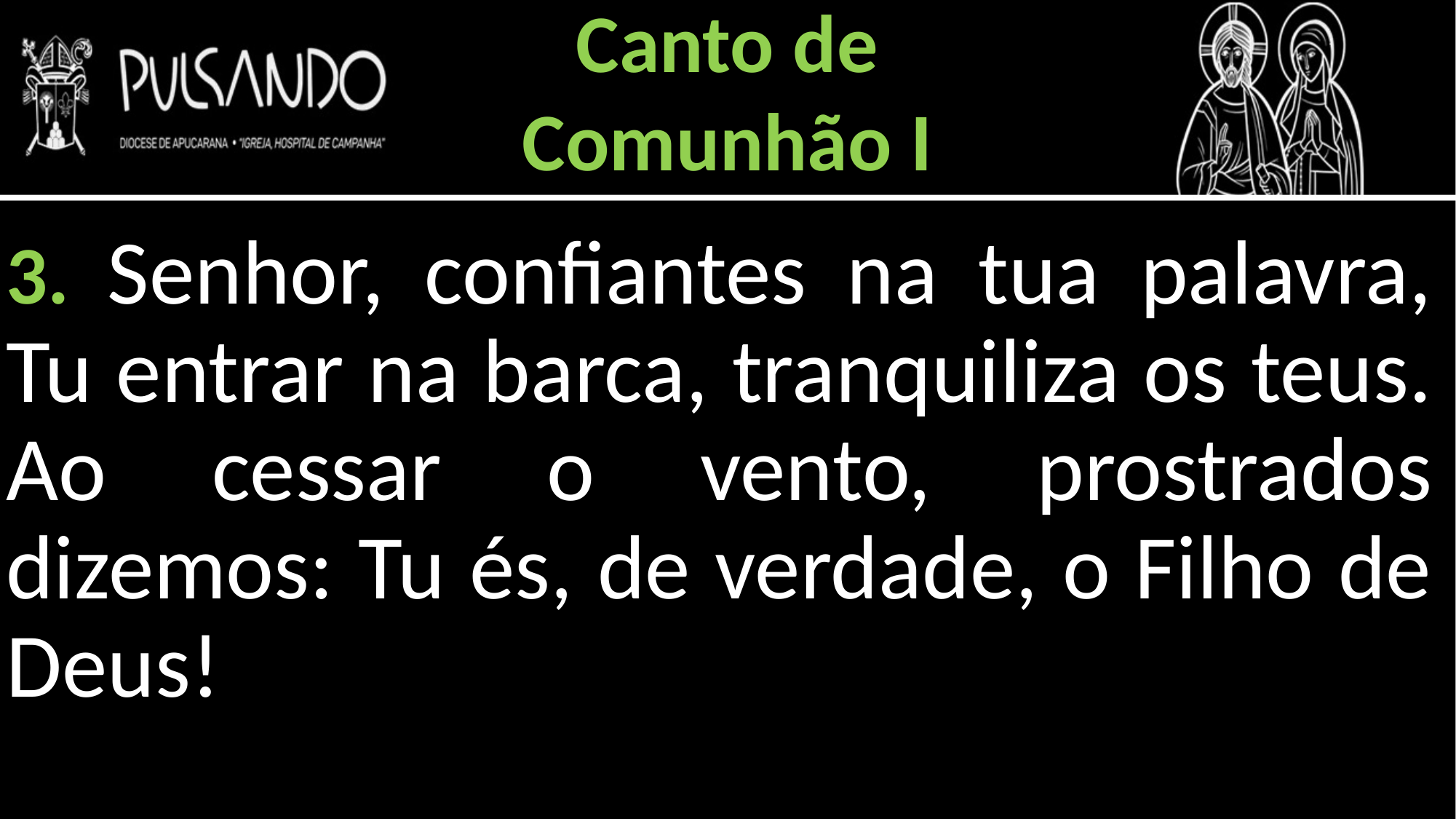

Canto de
Comunhão I
3. Senhor, confiantes na tua palavra, Tu entrar na barca, tranquiliza os teus. Ao cessar o vento, prostrados dizemos: Tu és, de verdade, o Filho de Deus!